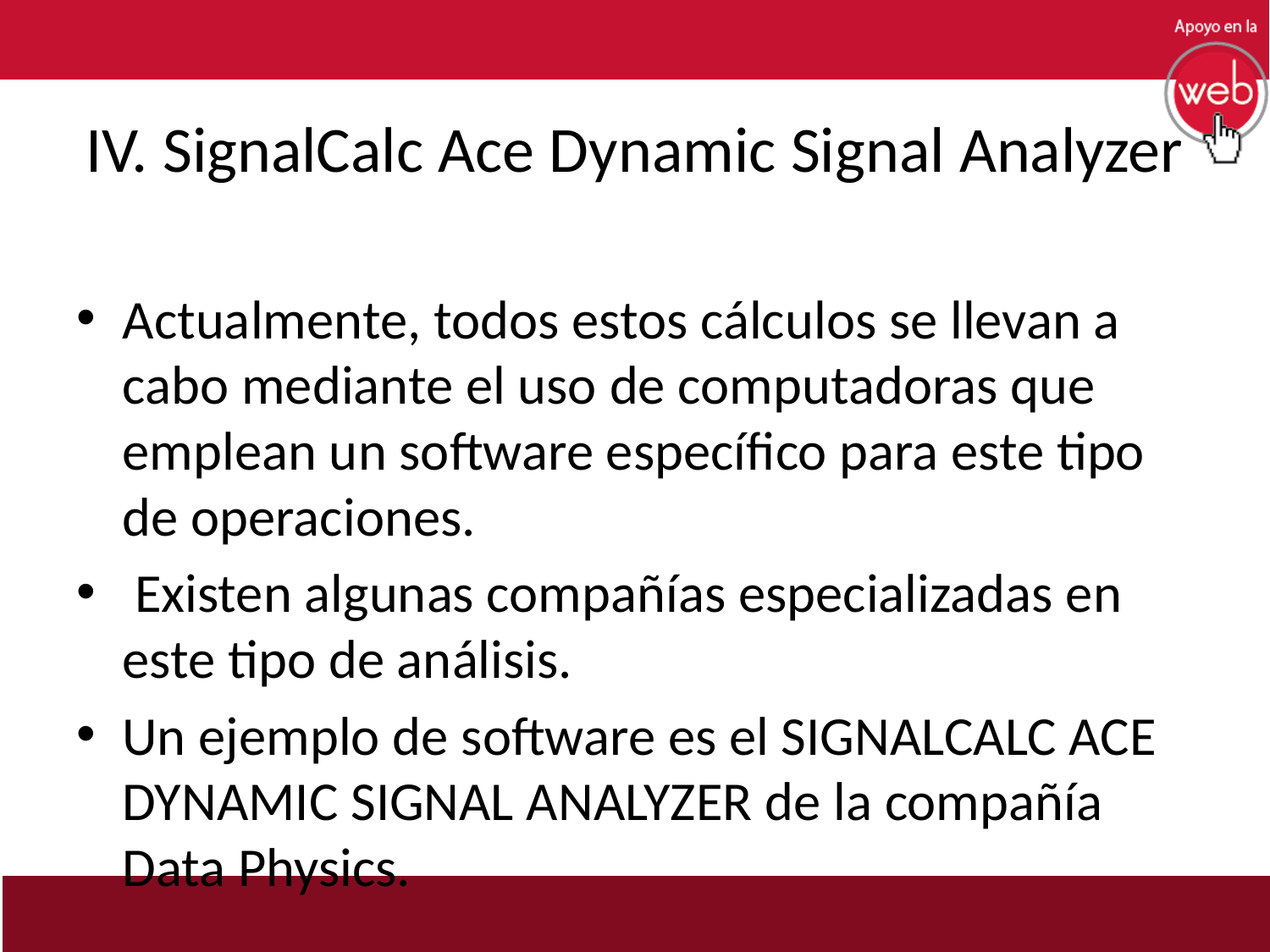

# IV. SignalCalc Ace Dynamic Signal Analyzer
Actualmente, todos estos cálculos se llevan a cabo mediante el uso de computadoras que emplean un software específico para este tipo de operaciones.
 Existen algunas compañías especializadas en este tipo de análisis.
Un ejemplo de software es el SIGNALCALC ACE DYNAMIC SIGNAL ANALYZER de la compañía Data Physics.